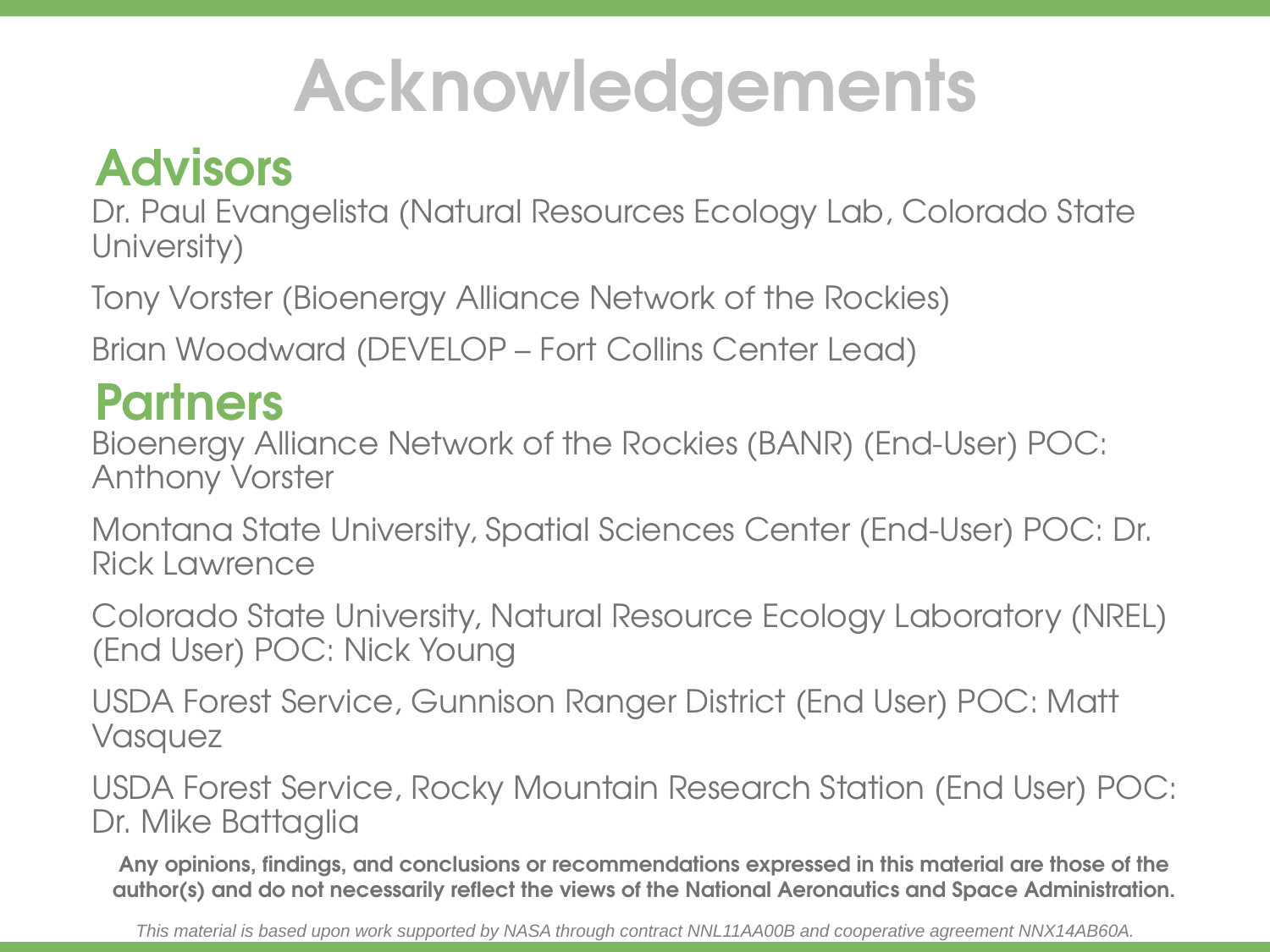

Advisors
Dr. Paul Evangelista (Natural Resources Ecology Lab, Colorado State University)
Tony Vorster (Bioenergy Alliance Network of the Rockies)
Brian Woodward (DEVELOP – Fort Collins Center Lead)

Partners
Bioenergy Alliance Network of the Rockies (BANR) (End-User) POC: Anthony Vorster
Montana State University, Spatial Sciences Center (End-User) POC: Dr. Rick Lawrence
Colorado State University, Natural Resource Ecology Laboratory (NREL) (End User) POC: Nick Young
USDA Forest Service, Gunnison Ranger District (End User) POC: Matt Vasquez
USDA Forest Service, Rocky Mountain Research Station (End User) POC: Dr. Mike Battaglia